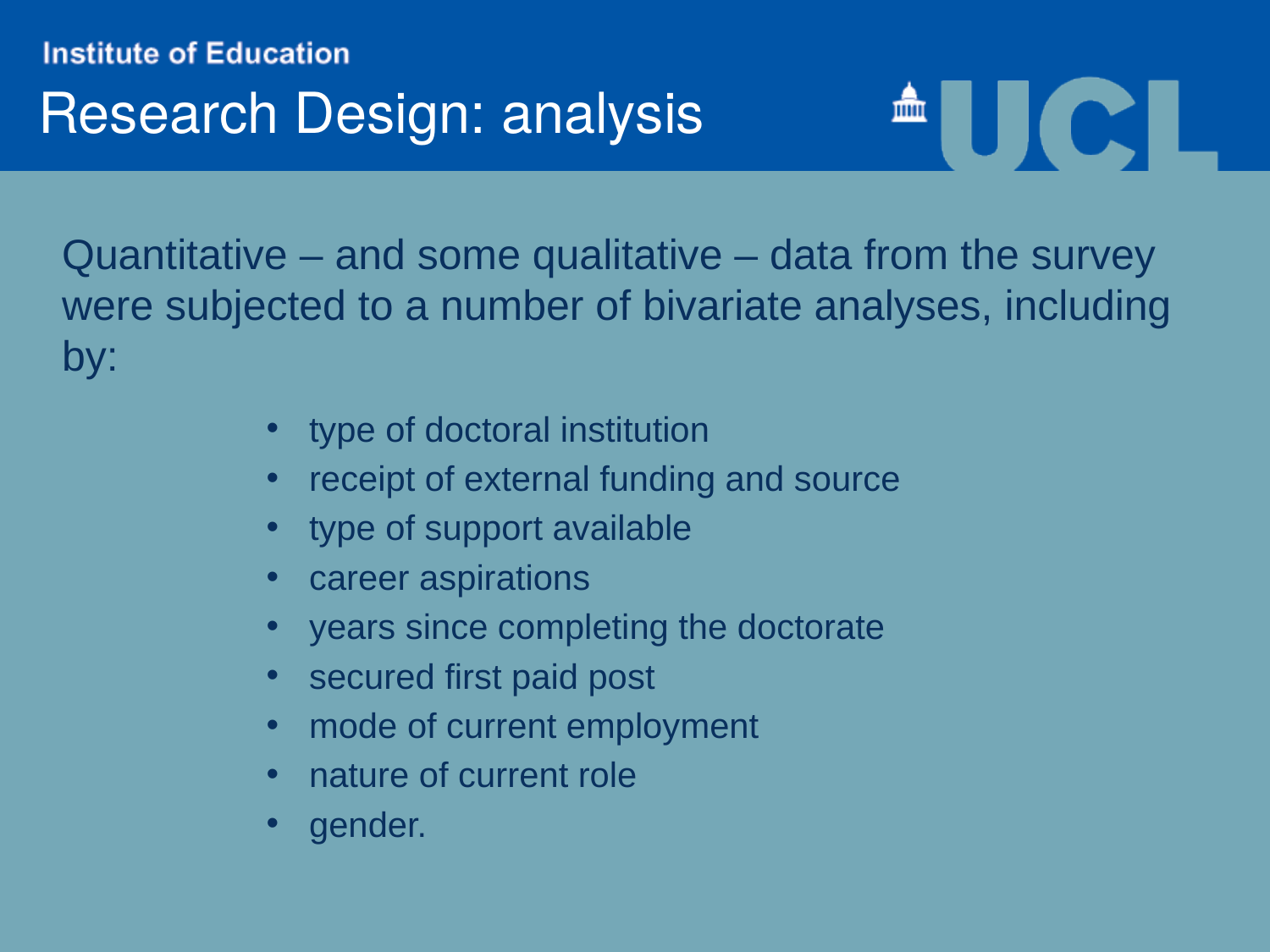

# Research Design: analysis
Quantitative – and some qualitative – data from the survey were subjected to a number of bivariate analyses, including by:

type of doctoral institution
receipt of external funding and source
type of support available
career aspirations
years since completing the doctorate
secured first paid post
mode of current employment
nature of current role
gender.